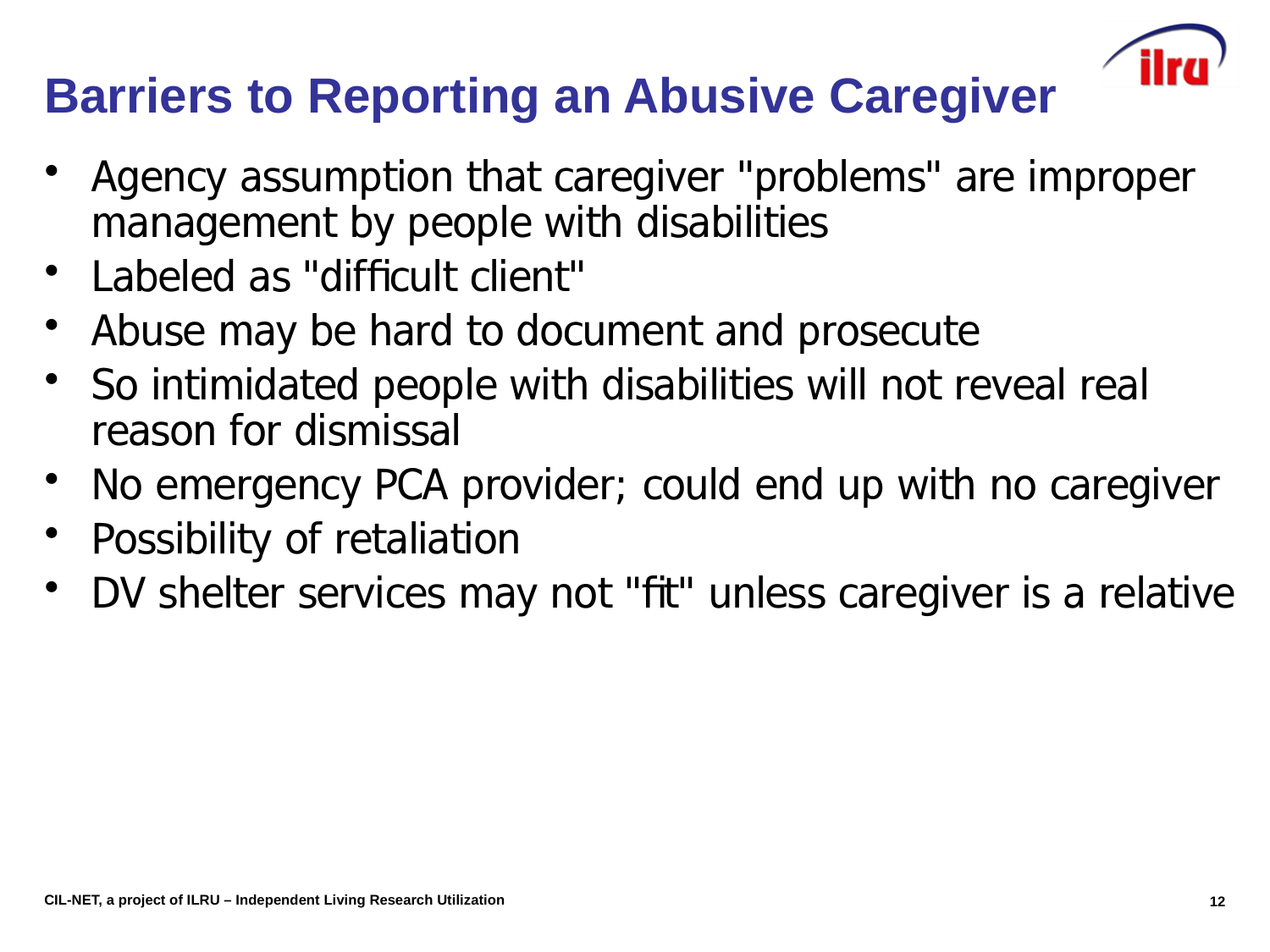

# Barriers to Reporting an Abusive Caregiver
Agency assumption that caregiver "problems" are improper management by people with disabilities
Labeled as "difficult client"
Abuse may be hard to document and prosecute
So intimidated people with disabilities will not reveal real reason for dismissal
No emergency PCA provider; could end up with no caregiver
Possibility of retaliation
DV shelter services may not "fit" unless caregiver is a relative
12